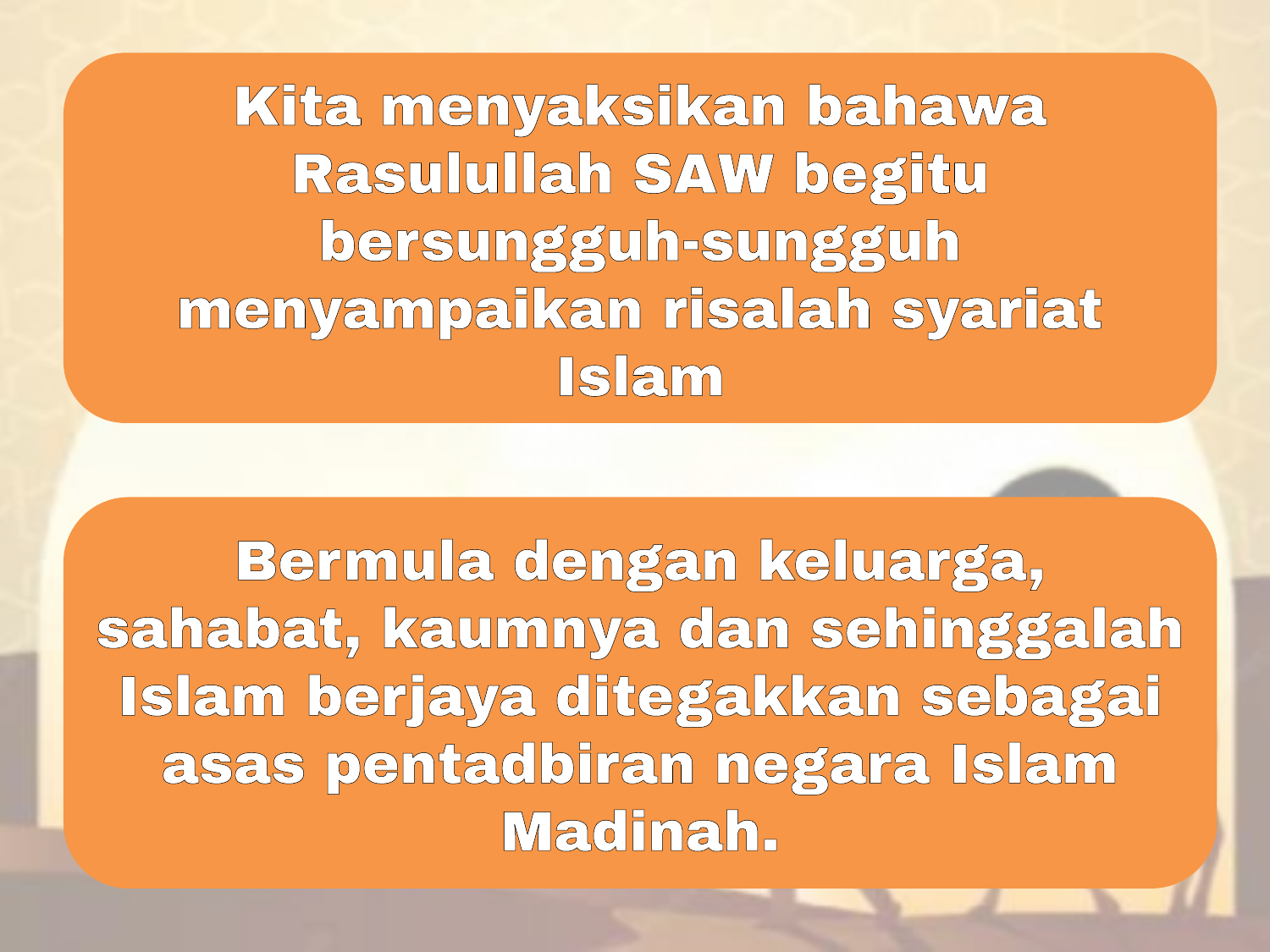

Kita menyaksikan bahawa Rasulullah SAW begitu bersungguh-sungguh menyampaikan risalah syariat Islam
Bermula dengan keluarga, sahabat, kaumnya dan sehinggalah Islam berjaya ditegakkan sebagai asas pentadbiran negara Islam Madinah.